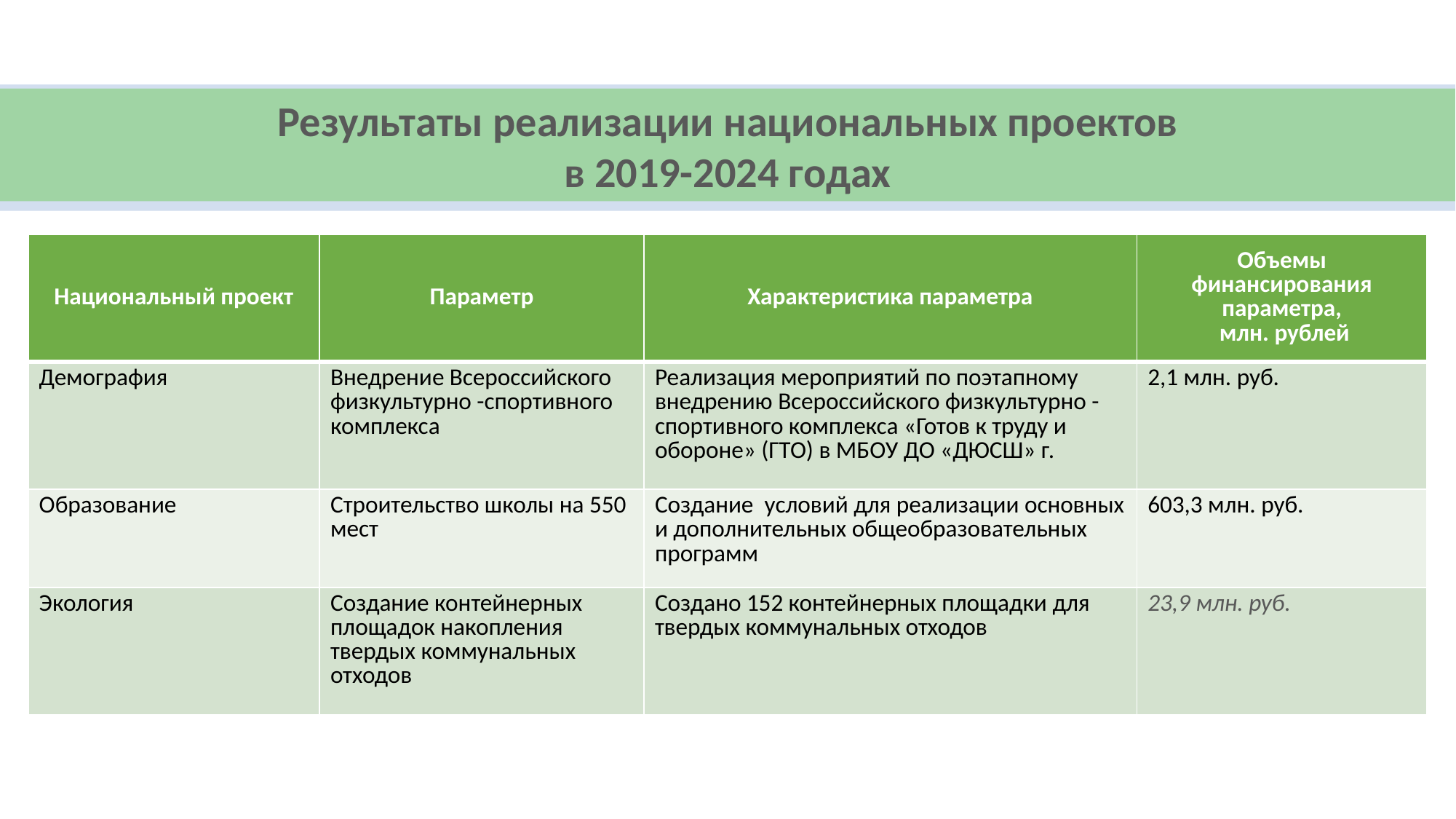

Результаты реализации национальных проектов
в 2019-2024 годах
| Национальный проект | Параметр | Характеристика параметра | Объемы финансирования параметра, млн. рублей |
| --- | --- | --- | --- |
| Демография | Внедрение Всероссийского физкультурно -спортивного комплекса | Реализация мероприятий по поэтапному внедрению Всероссийского физкультурно -спортивного комплекса «Готов к труду и обороне» (ГТО) в МБОУ ДО «ДЮСШ» г. | 2,1 млн. руб. |
| Образование | Строительство школы на 550 мест | Создание условий для реализации основных и дополнительных общеобразовательных программ | 603,3 млн. руб. |
| Экология | Создание контейнерных площадок накопления твердых коммунальных отходов | Создано 152 контейнерных площадки для твердых коммунальных отходов | 23,9 млн. руб. |